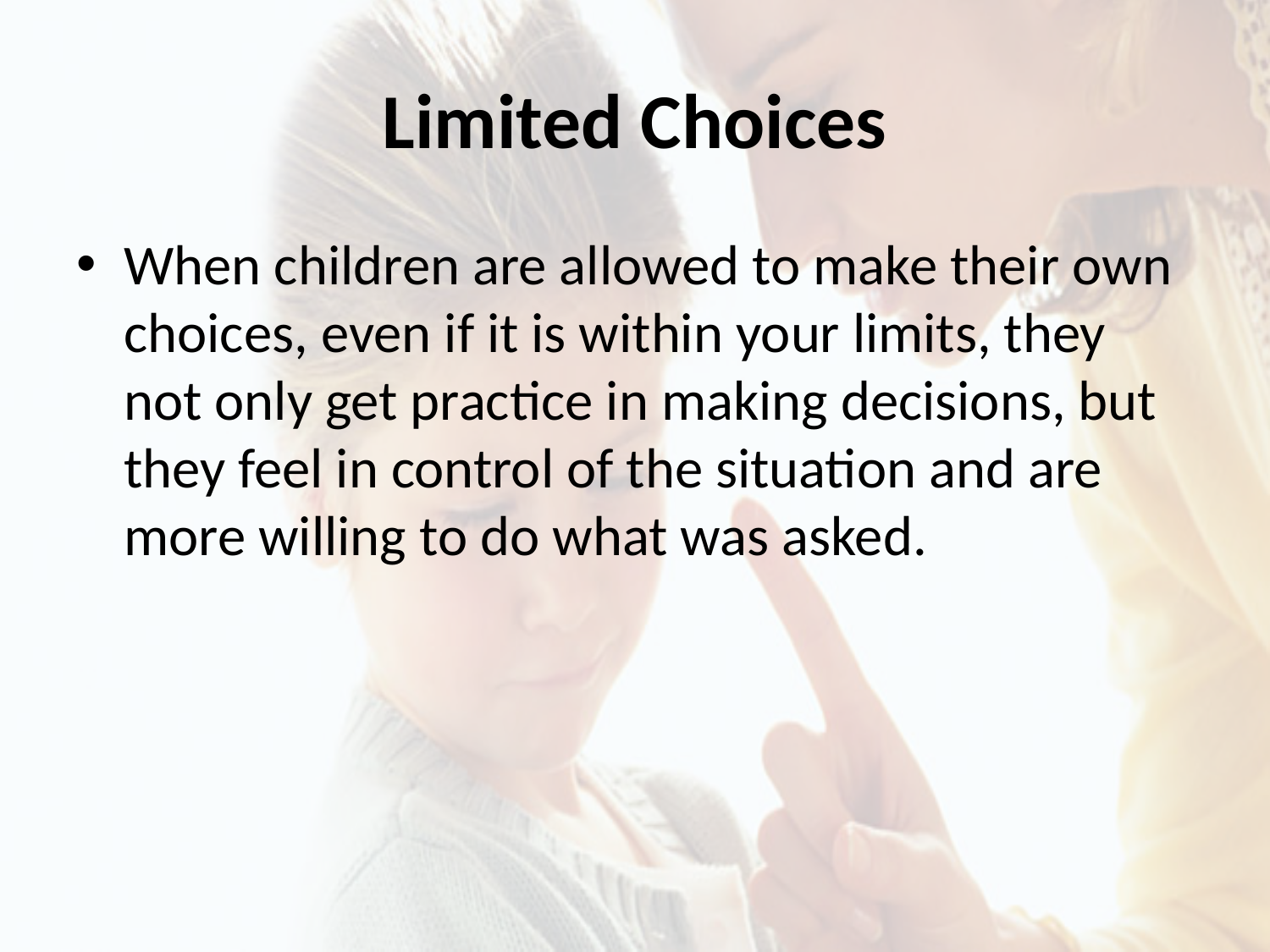

# Limited Choices
When children are allowed to make their own choices, even if it is within your limits, they not only get practice in making decisions, but they feel in control of the situation and are more willing to do what was asked.